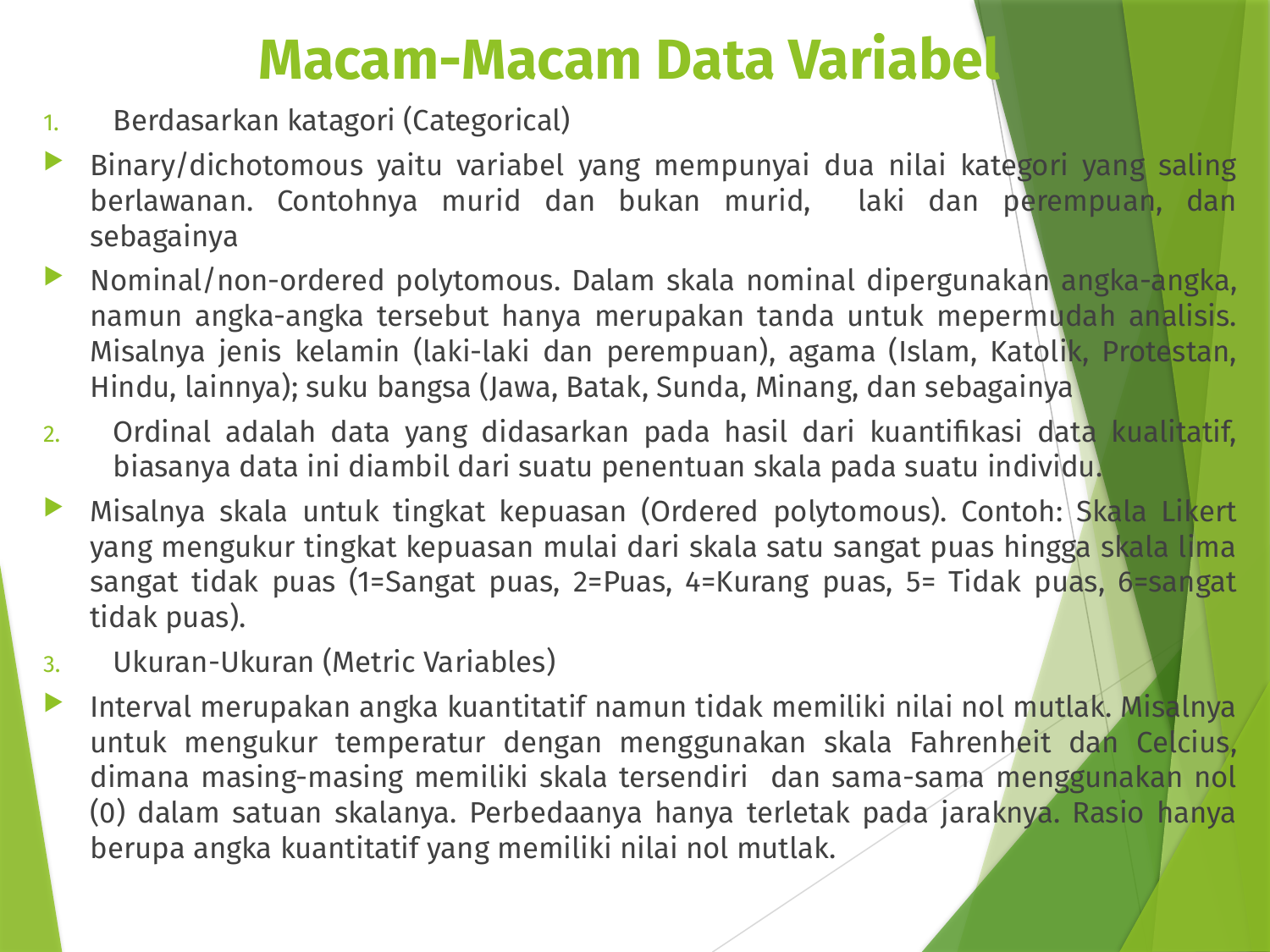

# Macam-Macam Data Variabel
Berdasarkan katagori (Categorical)
Binary/dichotomous yaitu variabel yang mempunyai dua nilai kategori yang saling berlawanan. Contohnya murid dan bukan murid,  laki dan perempuan, dan sebagainya
Nominal/non-ordered polytomous. Dalam skala nominal dipergunakan angka-angka, namun angka-angka tersebut hanya merupakan tanda untuk mepermudah analisis. Misalnya jenis kelamin (laki-laki dan perempuan), agama (Islam, Katolik, Protestan, Hindu, lainnya); suku bangsa (Jawa, Batak, Sunda, Minang, dan sebagainya
Ordinal adalah data yang didasarkan pada hasil dari kuantifikasi data kualitatif, biasanya data ini diambil dari suatu penentuan skala pada suatu individu.
Misalnya skala untuk tingkat kepuasan (Ordered polytomous). Contoh: Skala Likert yang mengukur tingkat kepuasan mulai dari skala satu sangat puas hingga skala lima sangat tidak puas (1=Sangat puas, 2=Puas, 4=Kurang puas, 5= Tidak puas, 6=sangat tidak puas).
Ukuran-Ukuran (Metric Variables)
Interval merupakan angka kuantitatif namun tidak memiliki nilai nol mutlak. Misalnya untuk mengukur temperatur dengan menggunakan skala Fahrenheit dan Celcius, dimana masing-masing memiliki skala tersendiri  dan sama-sama menggunakan nol (0) dalam satuan skalanya. Perbedaanya hanya terletak pada jaraknya. Rasio hanya berupa angka kuantitatif yang memiliki nilai nol mutlak.